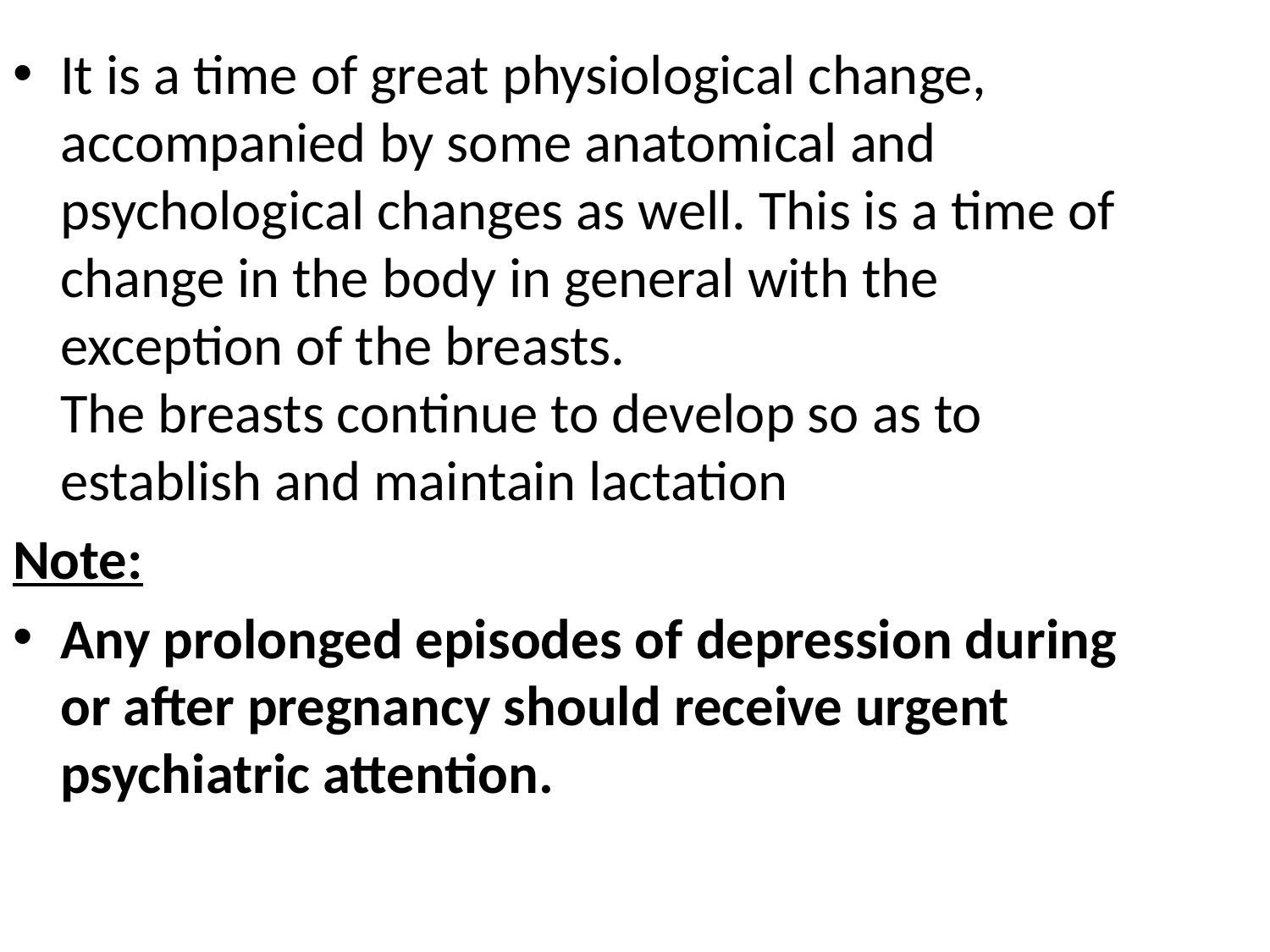

It is a time of great physiological change, accompanied by some anatomical and psychological changes as well. This is a time of change in the body in general with the exception of the breasts.
The breasts continue to develop so as to establish and maintain lactation
Note:
Any prolonged episodes of depression during or after pregnancy should receive urgent psychiatric attention.